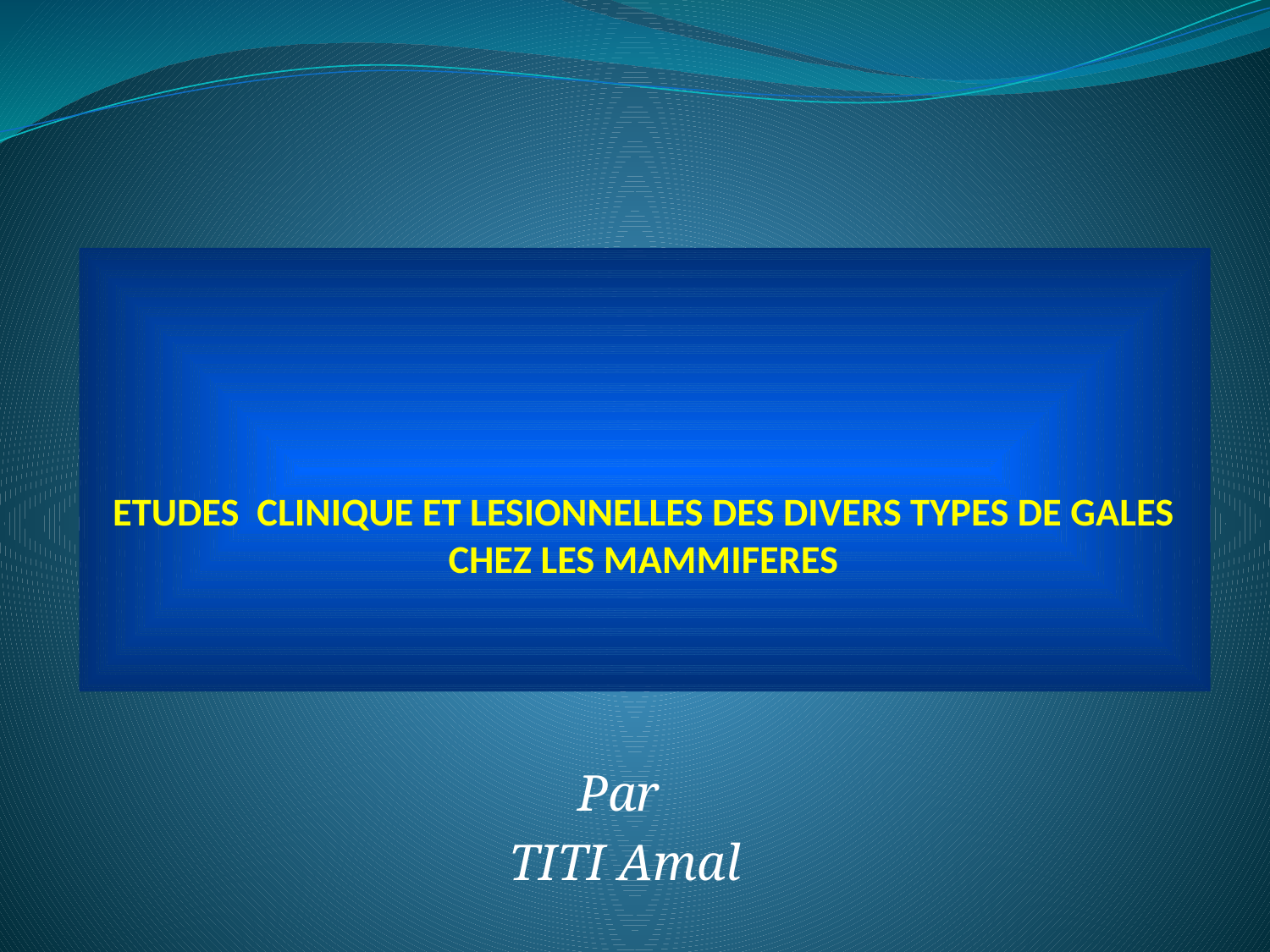

# ETUDES  CLINIQUE ET LESIONNELLES DES DIVERS TYPES DE GALES CHEZ LES MAMMIFERES
Par
TITI Amal